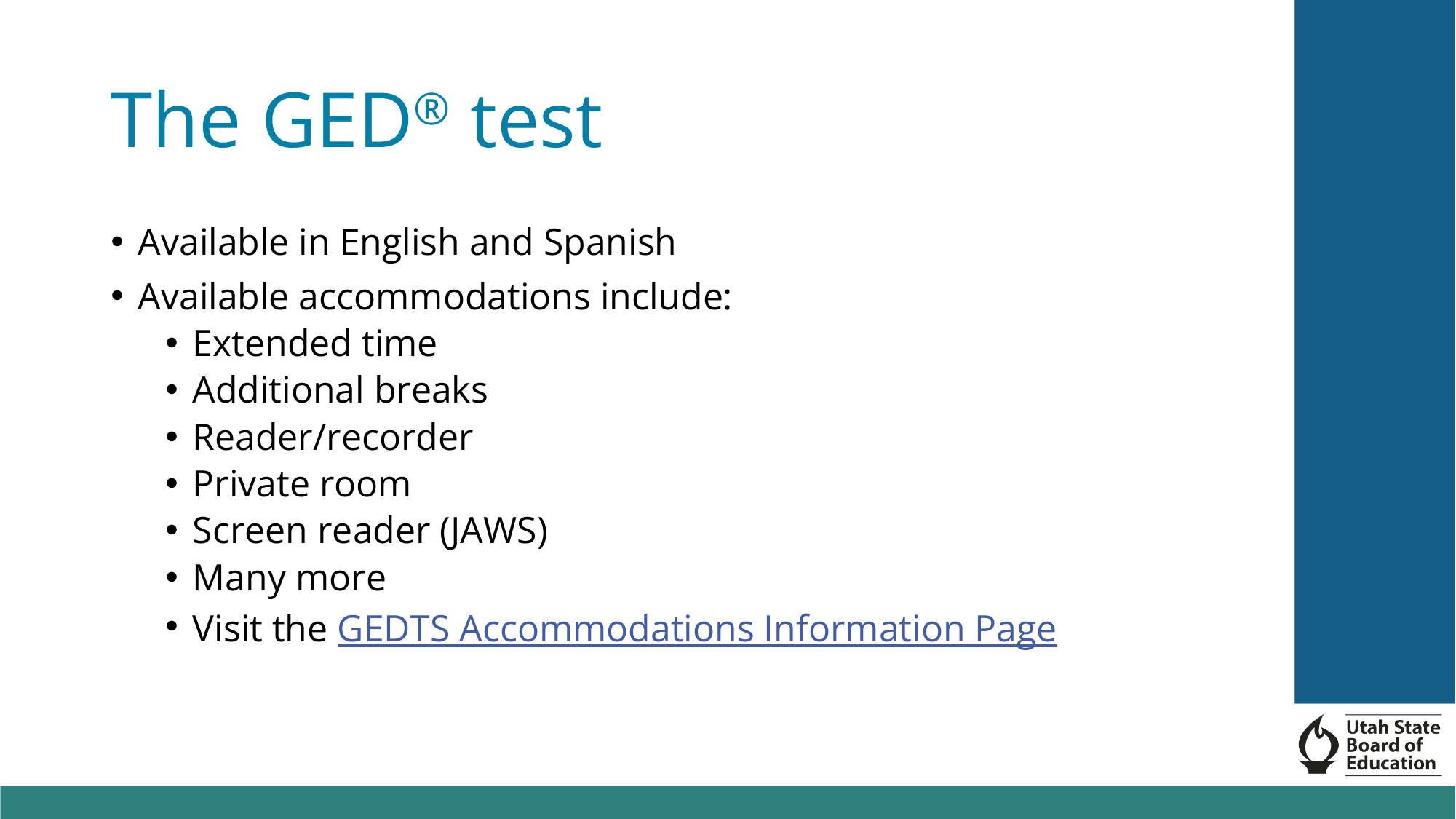

# The GED® test
Available in English and Spanish
Available accommodations include:
Extended time
Additional breaks
Reader/recorder
Private room
Screen reader (JAWS)
Many more
Visit the GEDTS Accommodations Information Page